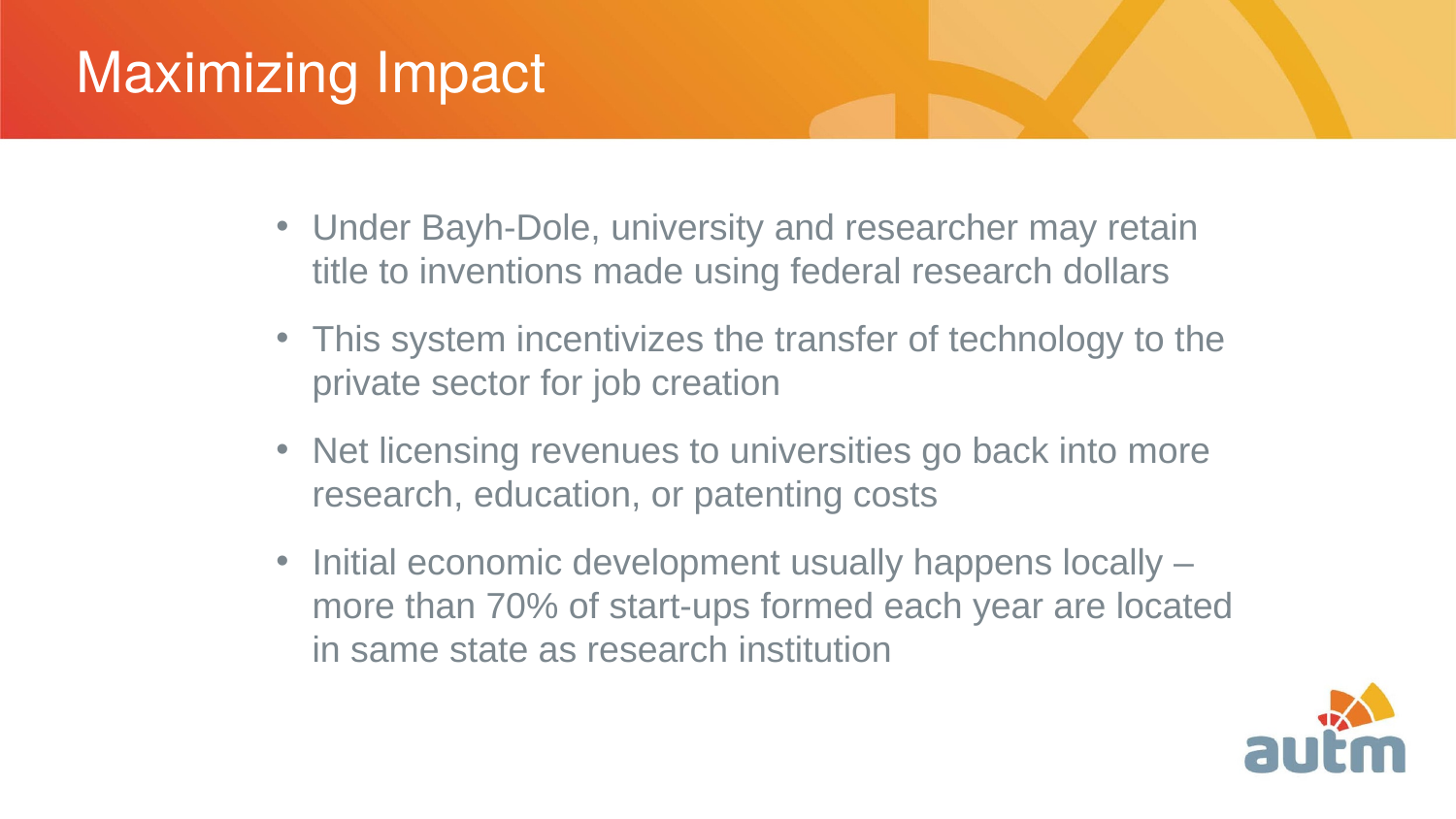

Maximizing Impact
Under Bayh-Dole, university and researcher may retain title to inventions made using federal research dollars
This system incentivizes the transfer of technology to the private sector for job creation
Net licensing revenues to universities go back into more research, education, or patenting costs
Initial economic development usually happens locally – more than 70% of start-ups formed each year are located in same state as research institution